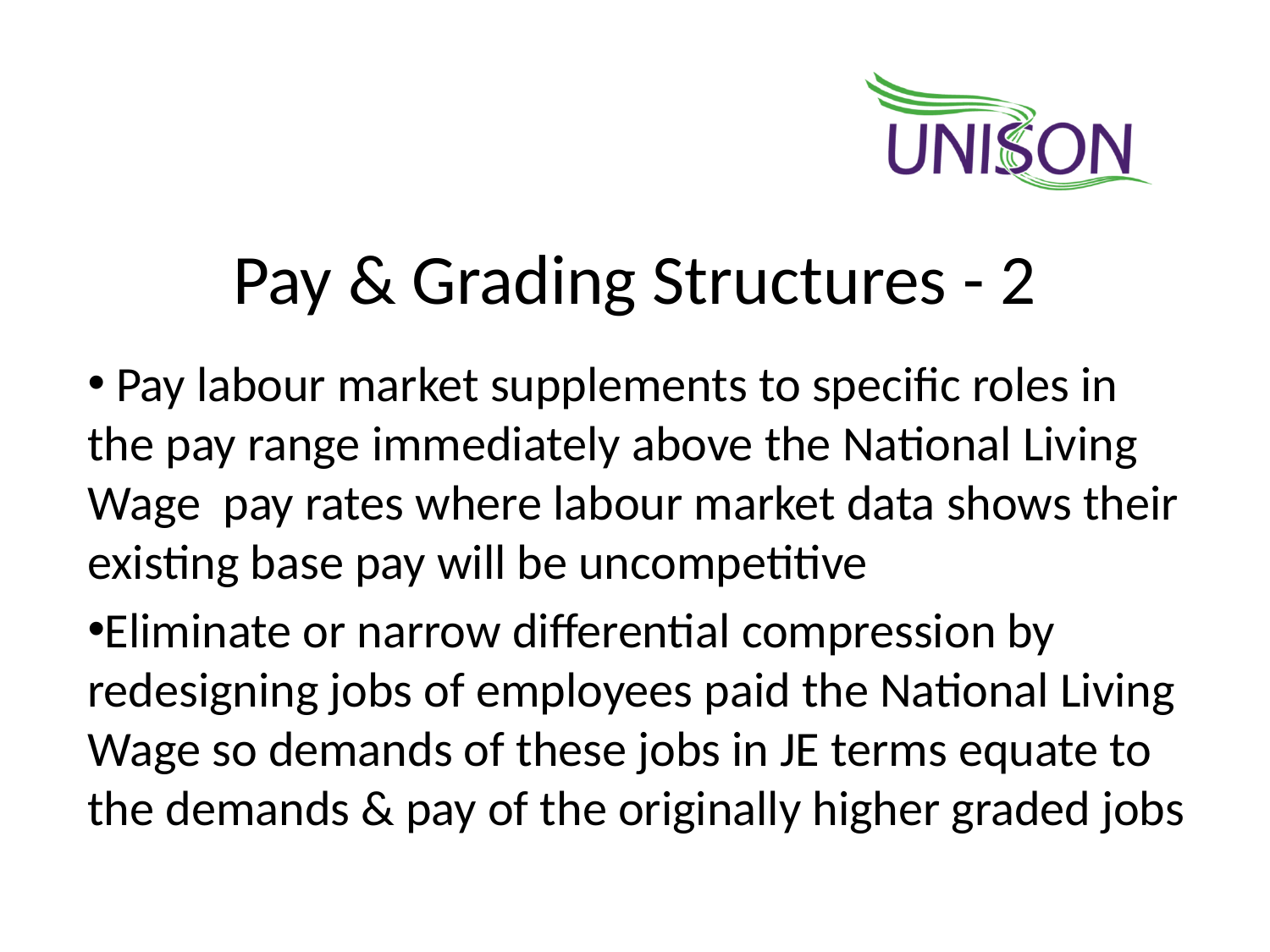

# Pay & Grading Structures - 2
 Pay labour market supplements to specific roles in the pay range immediately above the National Living Wage  pay rates where labour market data shows their existing base pay will be uncompetitive
Eliminate or narrow differential compression by redesigning jobs of employees paid the National Living Wage so demands of these jobs in JE terms equate to the demands & pay of the originally higher graded jobs